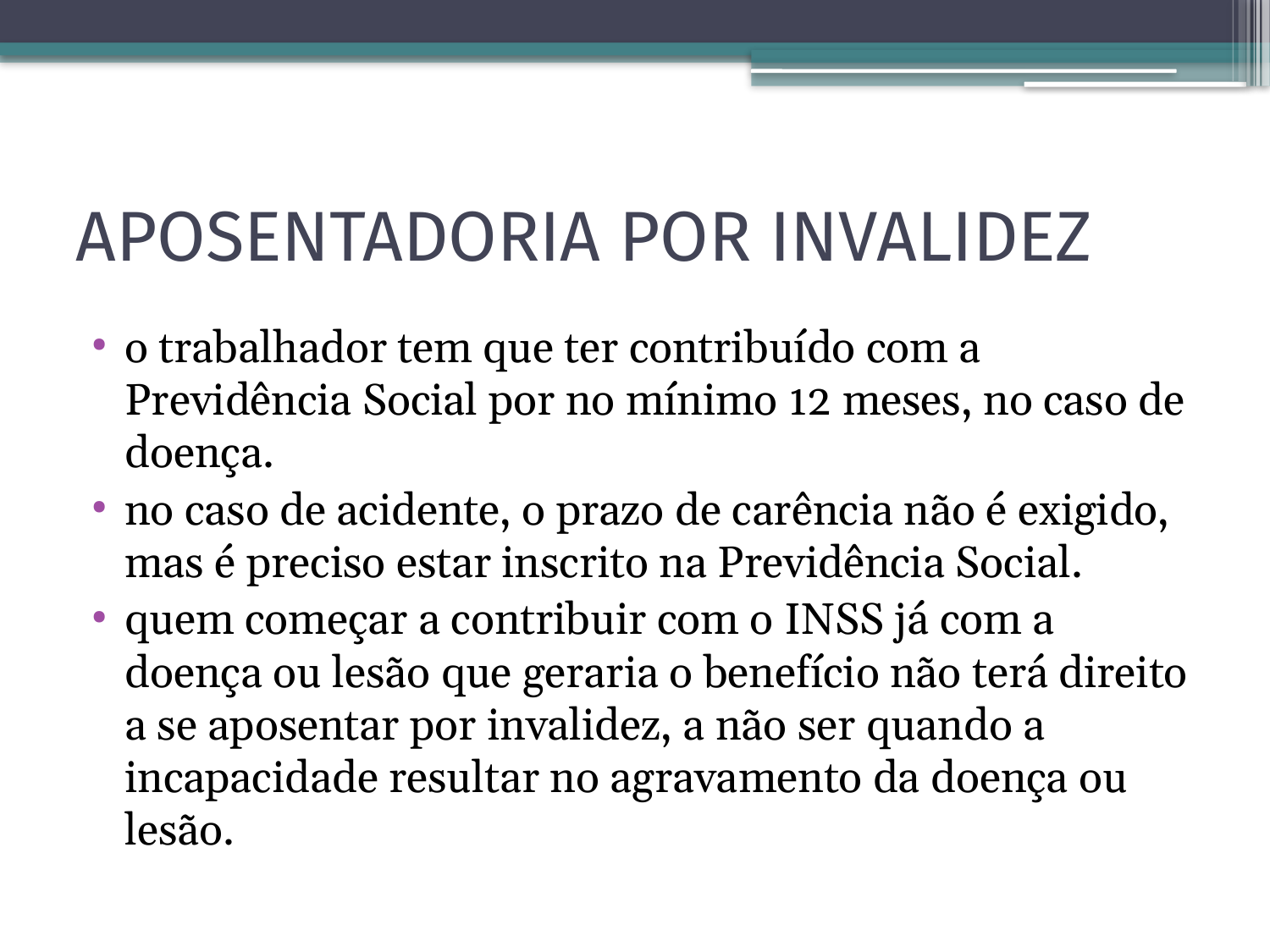

# APOSENTADORIA POR INVALIDEZ
o trabalhador tem que ter contribuído com a Previdência Social por no mínimo 12 meses, no caso de doença.
no caso de acidente, o prazo de carência não é exigido, mas é preciso estar inscrito na Previdência Social.
quem começar a contribuir com o INSS já com a doença ou lesão que geraria o benefício não terá direito a se aposentar por invalidez, a não ser quando a incapacidade resultar no agravamento da doença ou lesão.